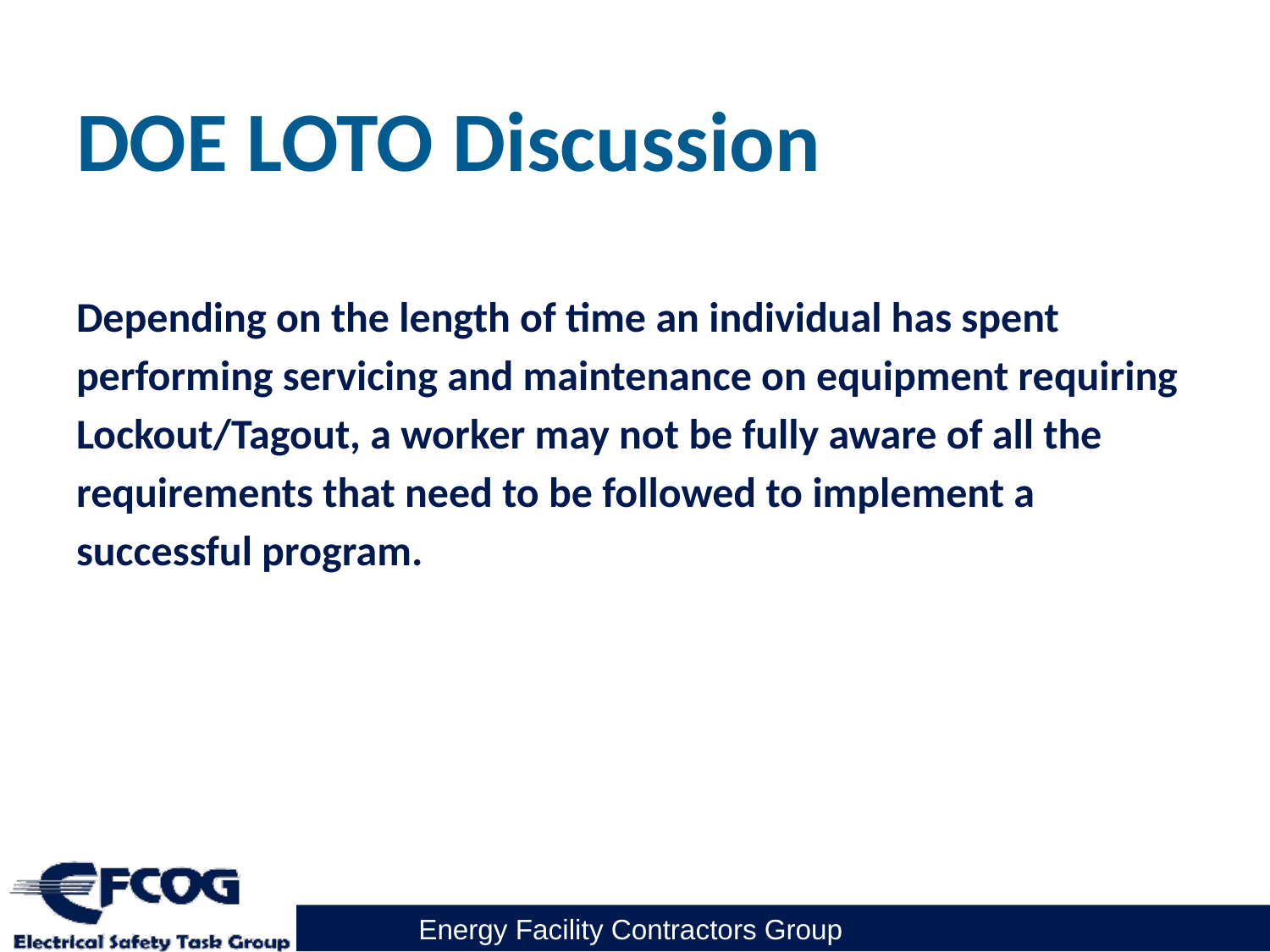

# DOE LOTO Discussion

Depending on the length of time an individual has spent performing servicing and maintenance on equipment requiring Lockout/Tagout, a worker may not be fully aware of all the requirements that need to be followed to implement a successful program.